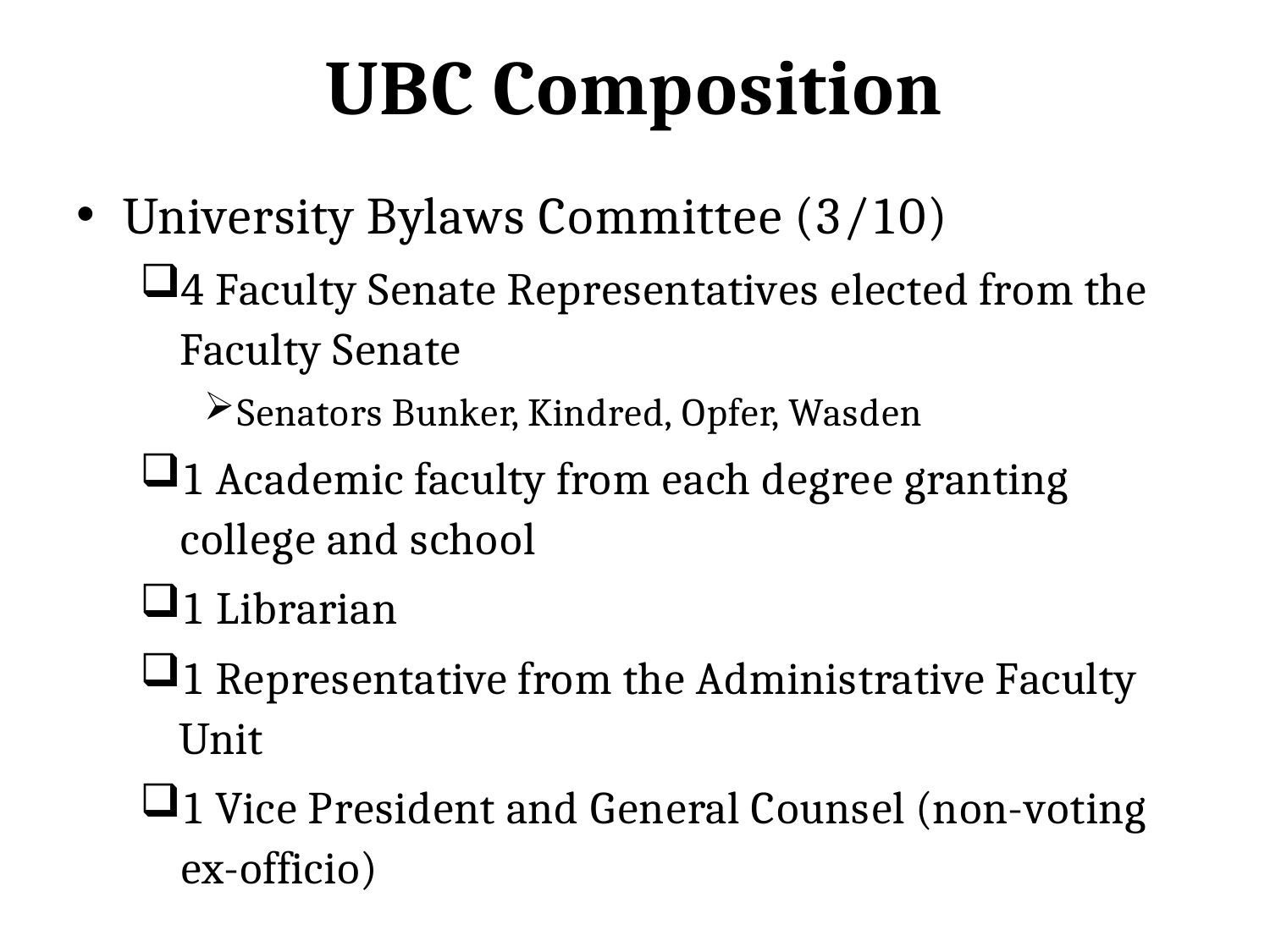

# UBC Composition
University Bylaws Committee (3/10)
4 Faculty Senate Representatives elected from the Faculty Senate
Senators Bunker, Kindred, Opfer, Wasden
1 Academic faculty from each degree granting college and school
1 Librarian
1 Representative from the Administrative Faculty Unit
1 Vice President and General Counsel (non-voting ex-officio)